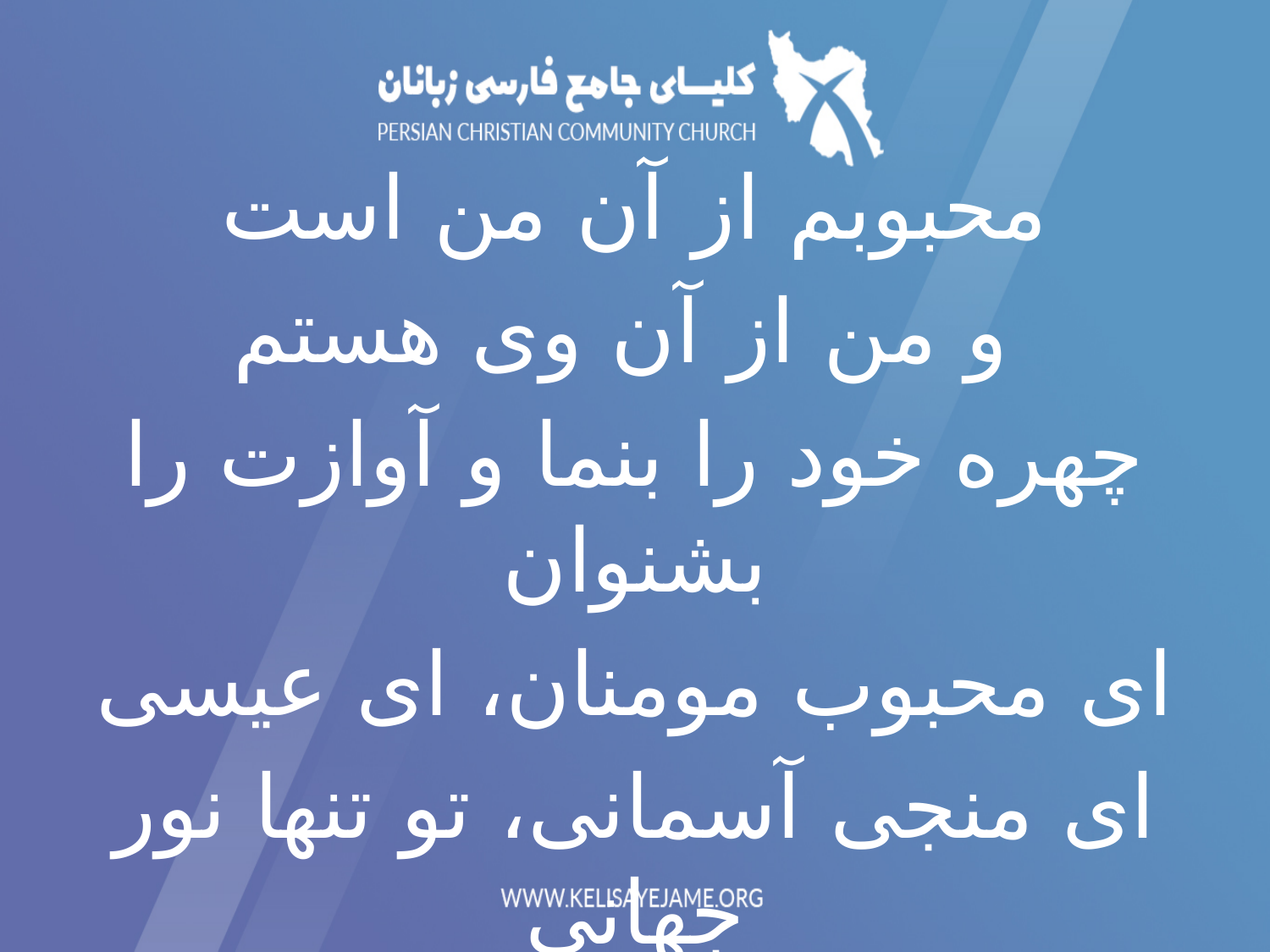

محبوبم از آن من است
 و من از آن وی هستم
چهره خود را بنما و آوازت را بشنوان
ای محبوب مومنان، ای عیسی
ای منجی آسمانی، تو تنها نور جهانی
 (2)